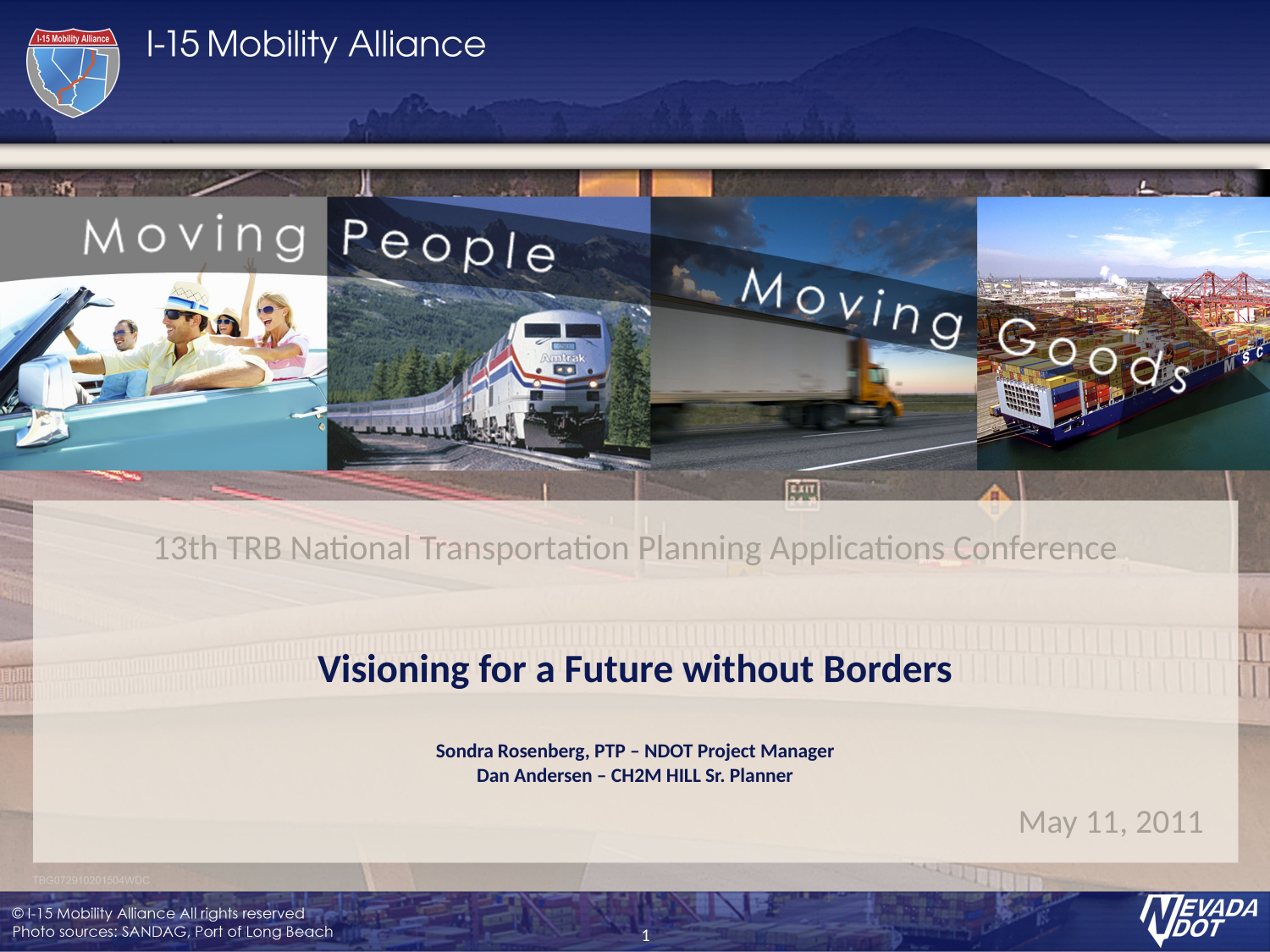

13th TRB National Transportation Planning Applications Conference
# Visioning for a Future without Borders Sondra Rosenberg, PTP – NDOT Project Manager Dan Andersen – CH2M HILL Sr. Planner
May 11, 2011